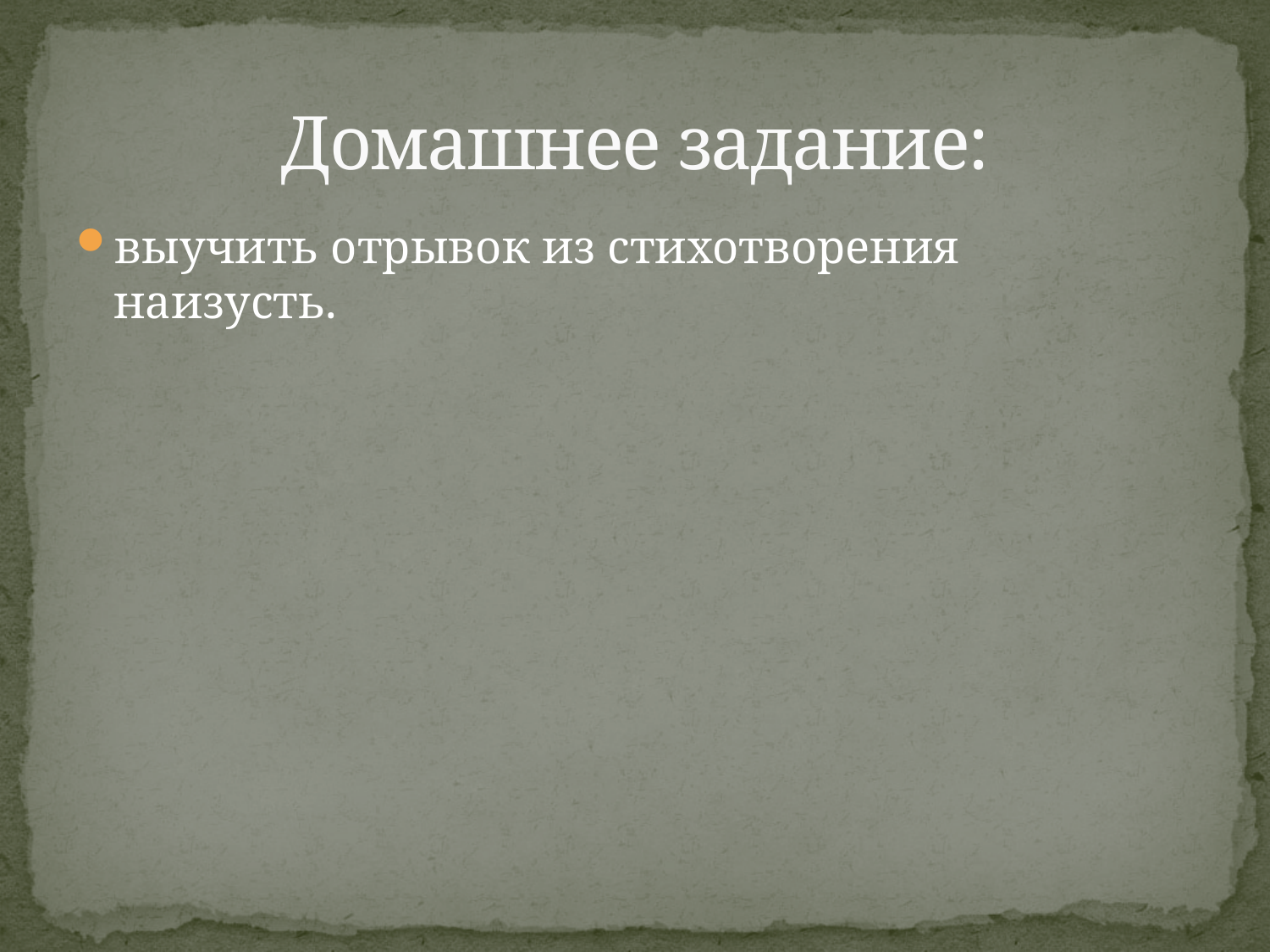

# Домашнее задание:
выучить отрывок из стихотворения наизусть.